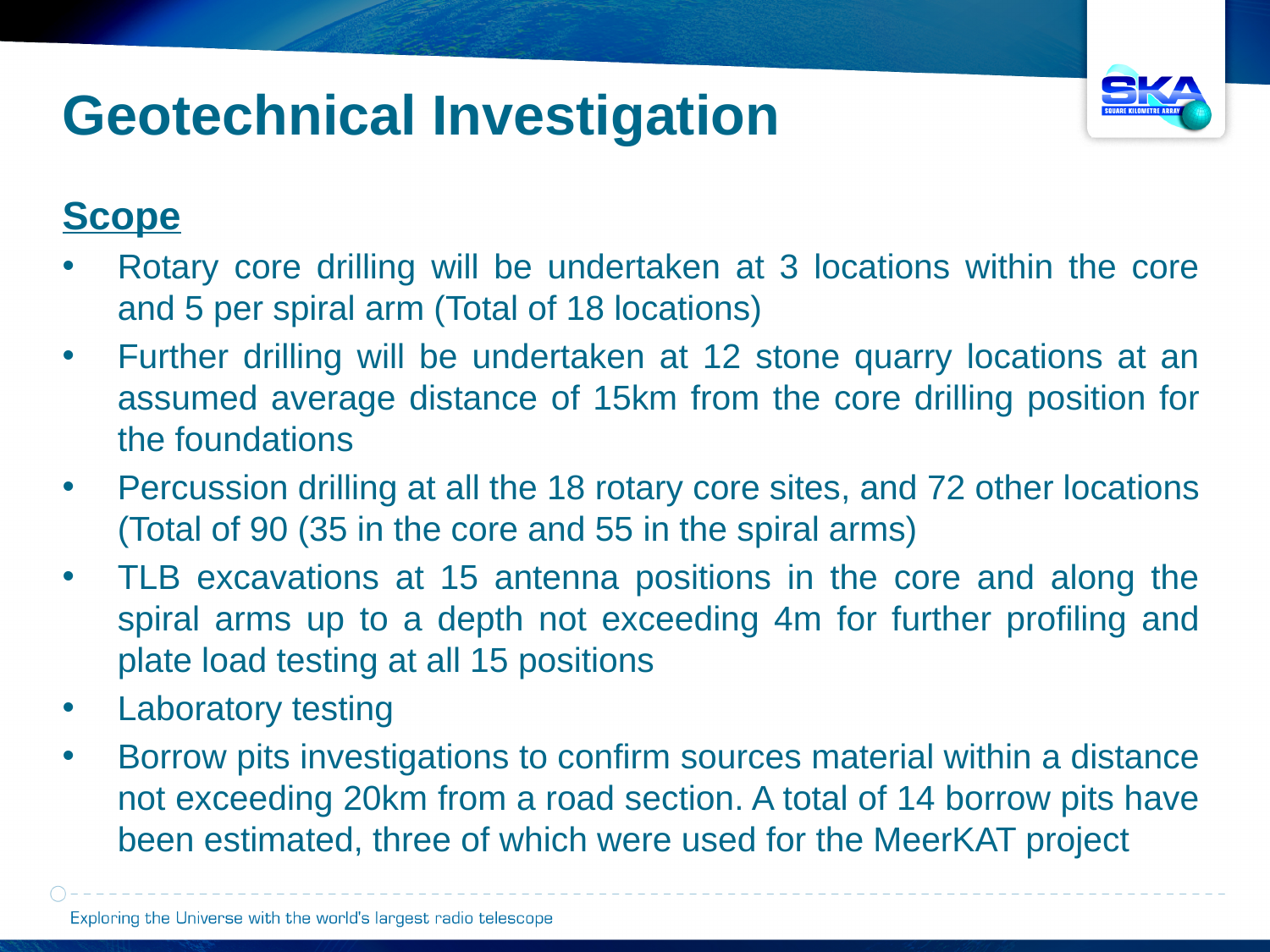

Geotechnical Investigation
Scope
Rotary core drilling will be undertaken at 3 locations within the core and 5 per spiral arm (Total of 18 locations)
Further drilling will be undertaken at 12 stone quarry locations at an assumed average distance of 15km from the core drilling position for the foundations
Percussion drilling at all the 18 rotary core sites, and 72 other locations (Total of 90 (35 in the core and 55 in the spiral arms)
TLB excavations at 15 antenna positions in the core and along the spiral arms up to a depth not exceeding 4m for further profiling and plate load testing at all 15 positions
Laboratory testing
Borrow pits investigations to confirm sources material within a distance not exceeding 20km from a road section. A total of 14 borrow pits have been estimated, three of which were used for the MeerKAT project